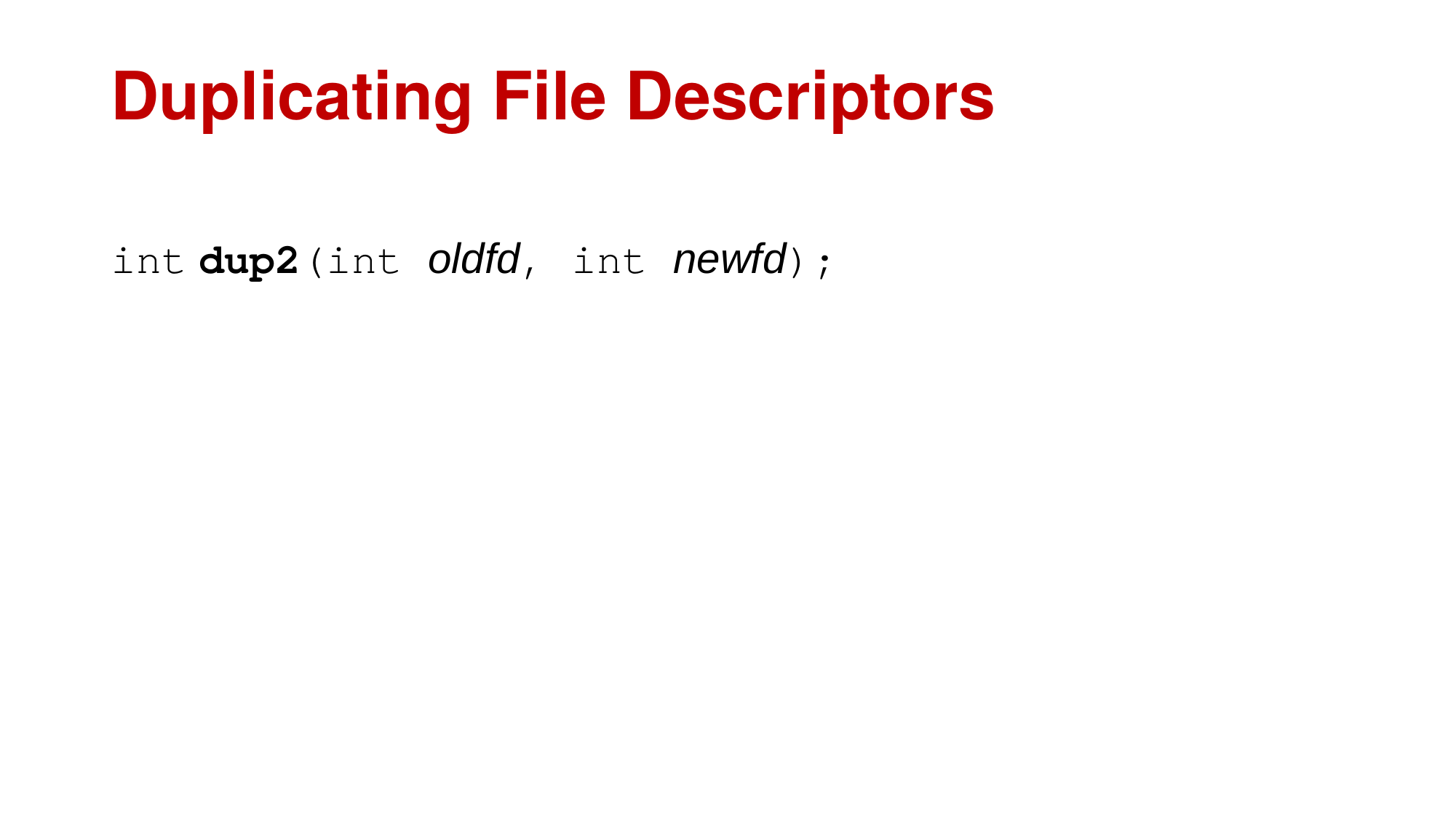

# Duplicating File Descriptors
int dup2(int oldfd, int newfd);